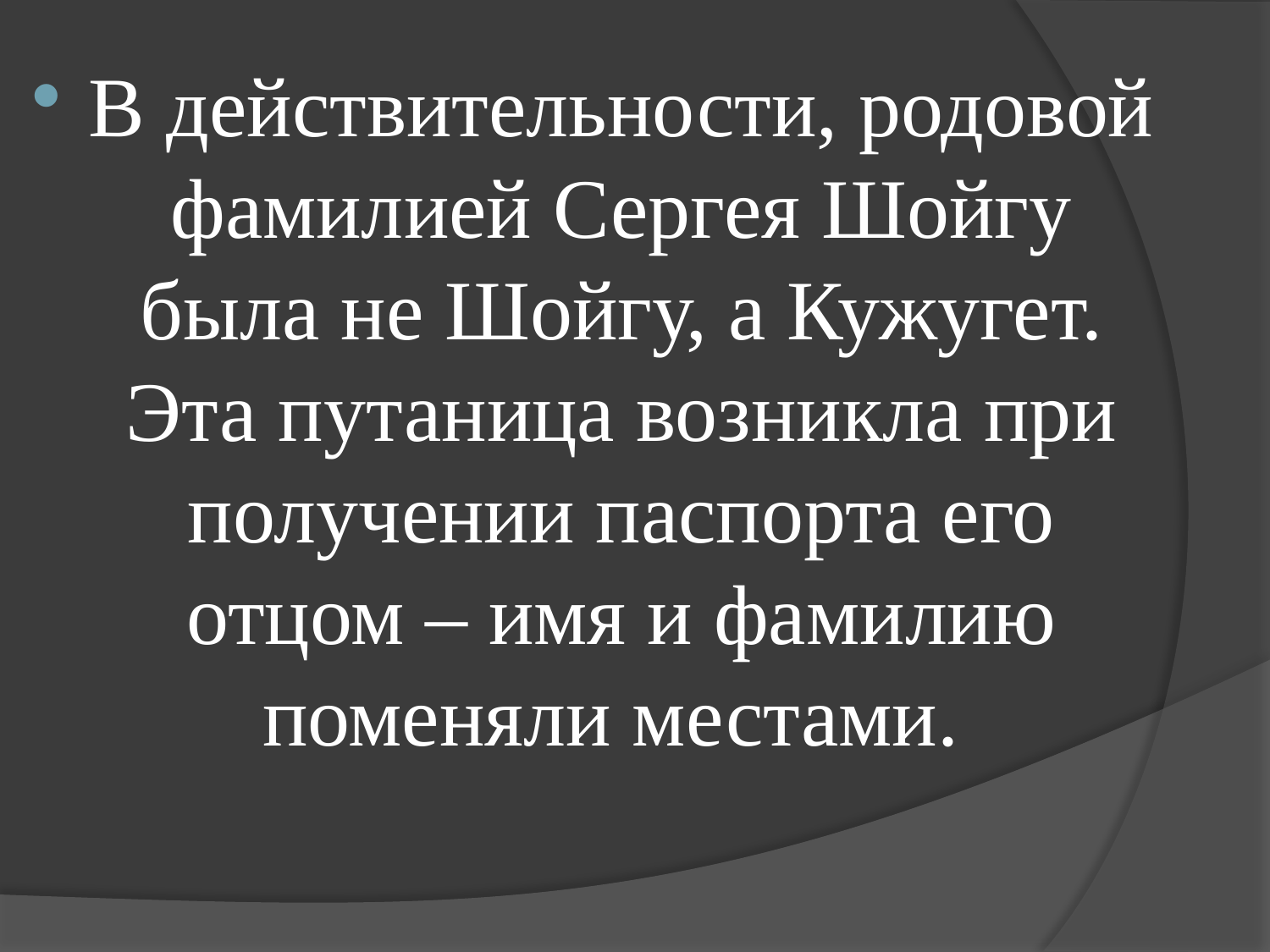

В действительности, родовой фамилией Сергея Шойгу была не Шойгу, а Кужугет. Эта путаница возникла при получении паспорта его отцом – имя и фамилию поменяли местами.